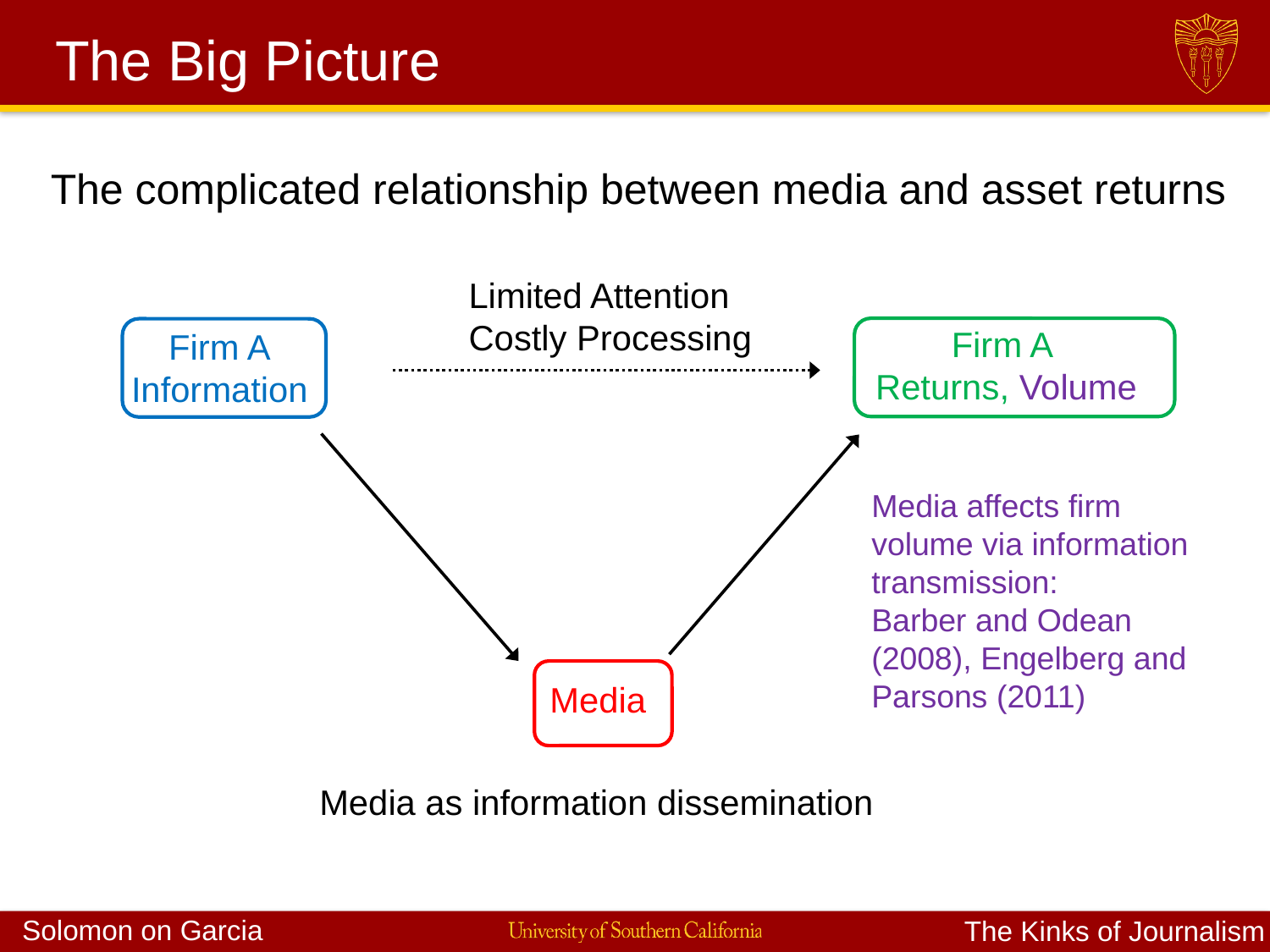

# The Big Picture
The complicated relationship between media and asset returns

Limited Attention
Costly Processing
Firm A
Returns, Volume
Firm A
Information

Media affects firm volume via information transmission:
Barber and Odean (2008), Engelberg and Parsons (2011)

Media
Media as information dissemination